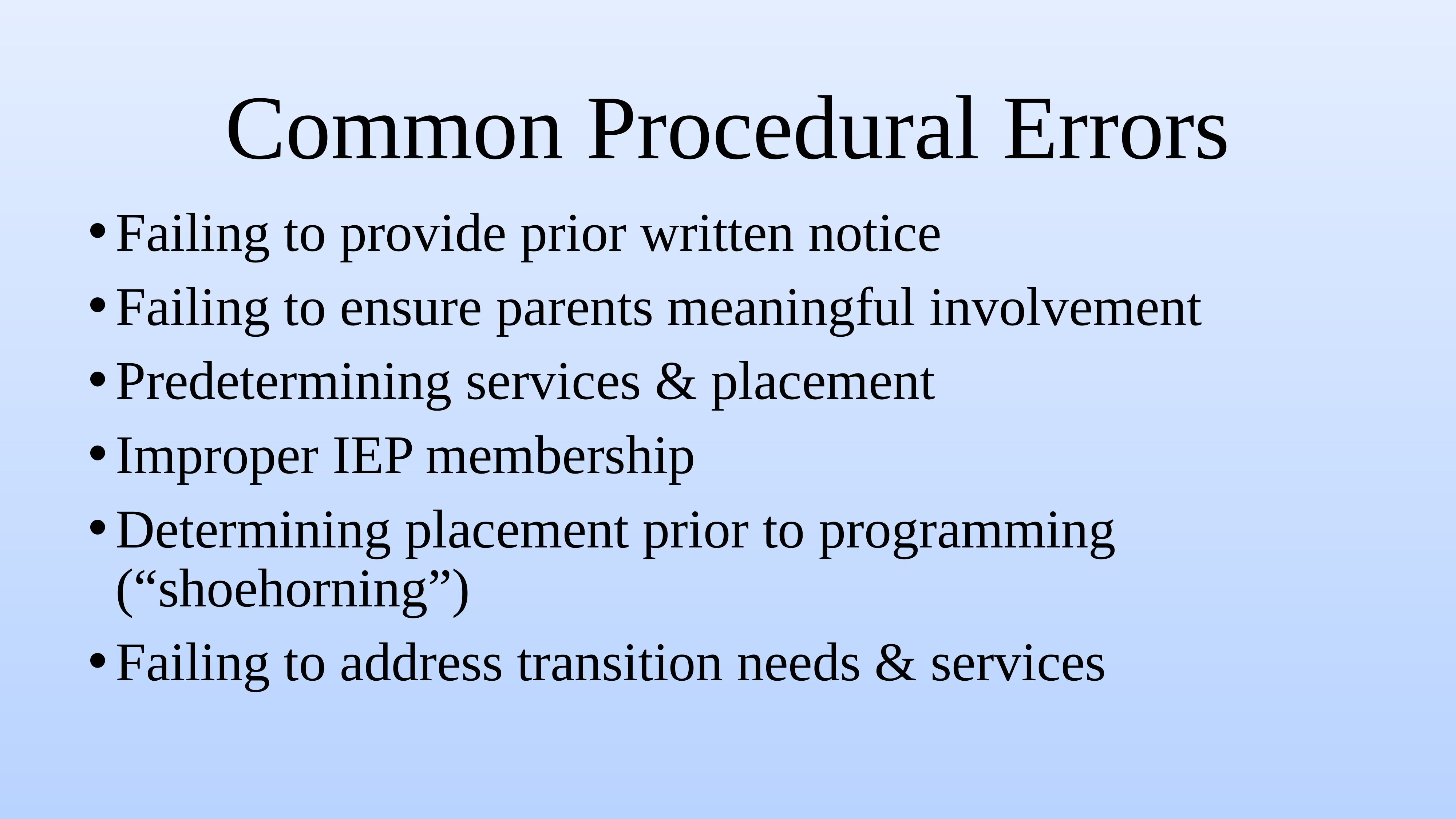

# Common Procedural Errors
Failing to provide prior written notice
Failing to ensure parents meaningful involvement
Predetermining services & placement
Improper IEP membership
Determining placement prior to programming (“shoehorning”)
Failing to address transition needs & services